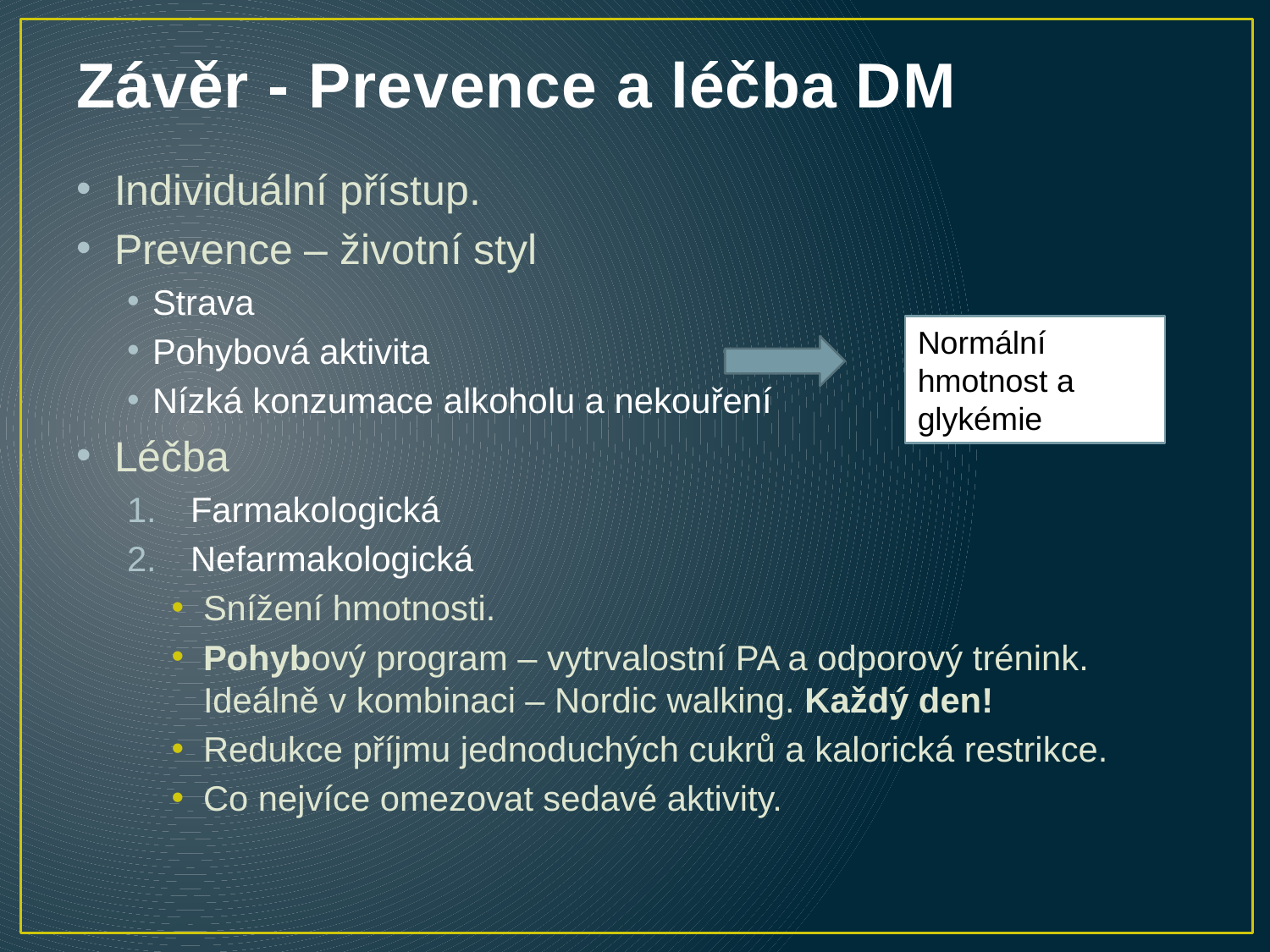

# Závěr - Prevence a léčba DM
Individuální přístup.
Prevence – životní styl
Strava
Pohybová aktivita
Nízká konzumace alkoholu a nekouření
Léčba
Farmakologická
Nefarmakologická
Snížení hmotnosti.
Pohybový program – vytrvalostní PA a odporový trénink. Ideálně v kombinaci – Nordic walking. Každý den!
Redukce příjmu jednoduchých cukrů a kalorická restrikce.
Co nejvíce omezovat sedavé aktivity.
Normální hmotnost a glykémie